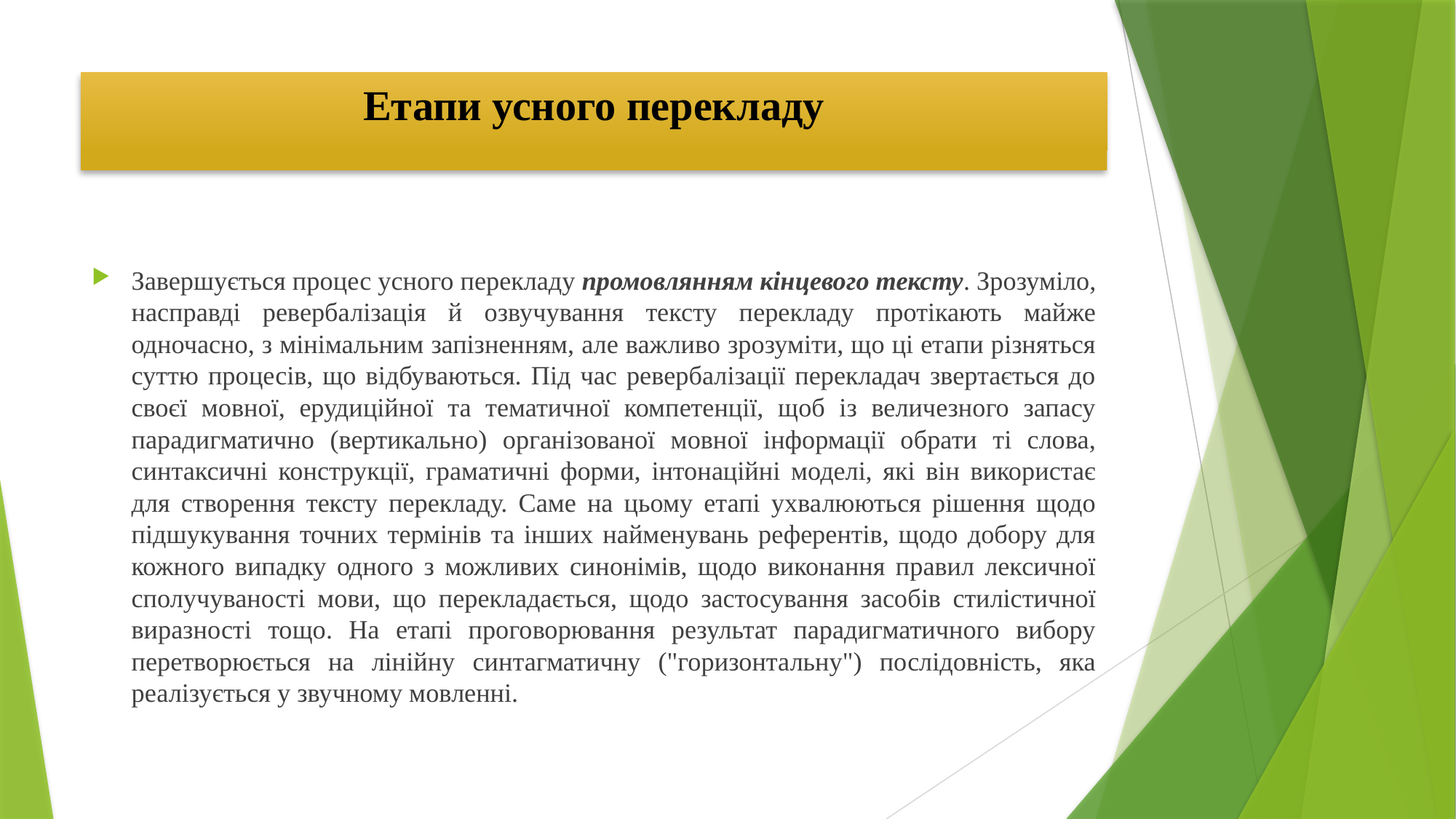

# Етапи усного перекладу
Завершується процес усного перекладу промовлянням кінцевого тексту. Зрозуміло, насправді ревербалізація й озвучування тексту перекладу протікають майже одночасно, з мінімальним запізненням, але важливо зрозуміти, що ці етапи різняться суттю процесів, що відбуваються. Під час ревербалізації перекладач звертається до своєї мовної, ерудиційної та тематичної компетенції, щоб із величезного запасу парадигматично (вертикально) організованої мовної інформації обрати ті слова, синтаксичні конструкції, граматичні форми, інтонаційні моделі, які він використає для створення тексту перекладу. Саме на цьому етапі ухвалюються рішення щодо підшукування точних термінів та інших найменувань референтів, щодо добору для кожного випадку одного з можливих синонімів, щодо виконання правил лексичної сполучуваності мови, що перекладається, щодо застосування засобів стилістичної виразності тощо. На етапі проговорювання результат парадигматичного вибору перетворюється на лінійну синтагматичну ("горизонтальну") послідовність, яка реалізується у звучному мовленні.